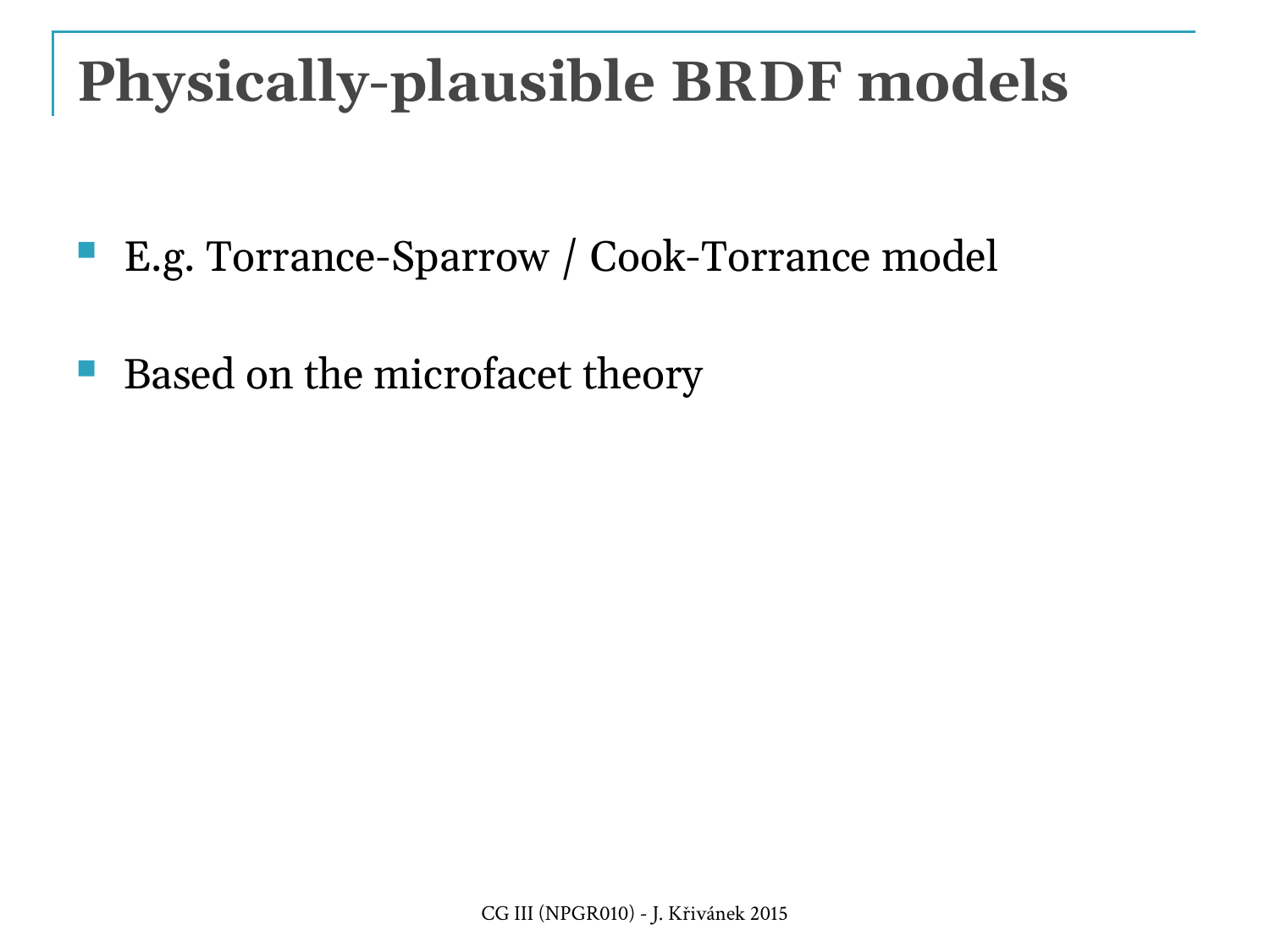

# Physically-plausible BRDF models
E.g. Torrance-Sparrow / Cook-Torrance model

Based on the microfacet theory
CG III (NPGR010) - J. Křivánek 2015